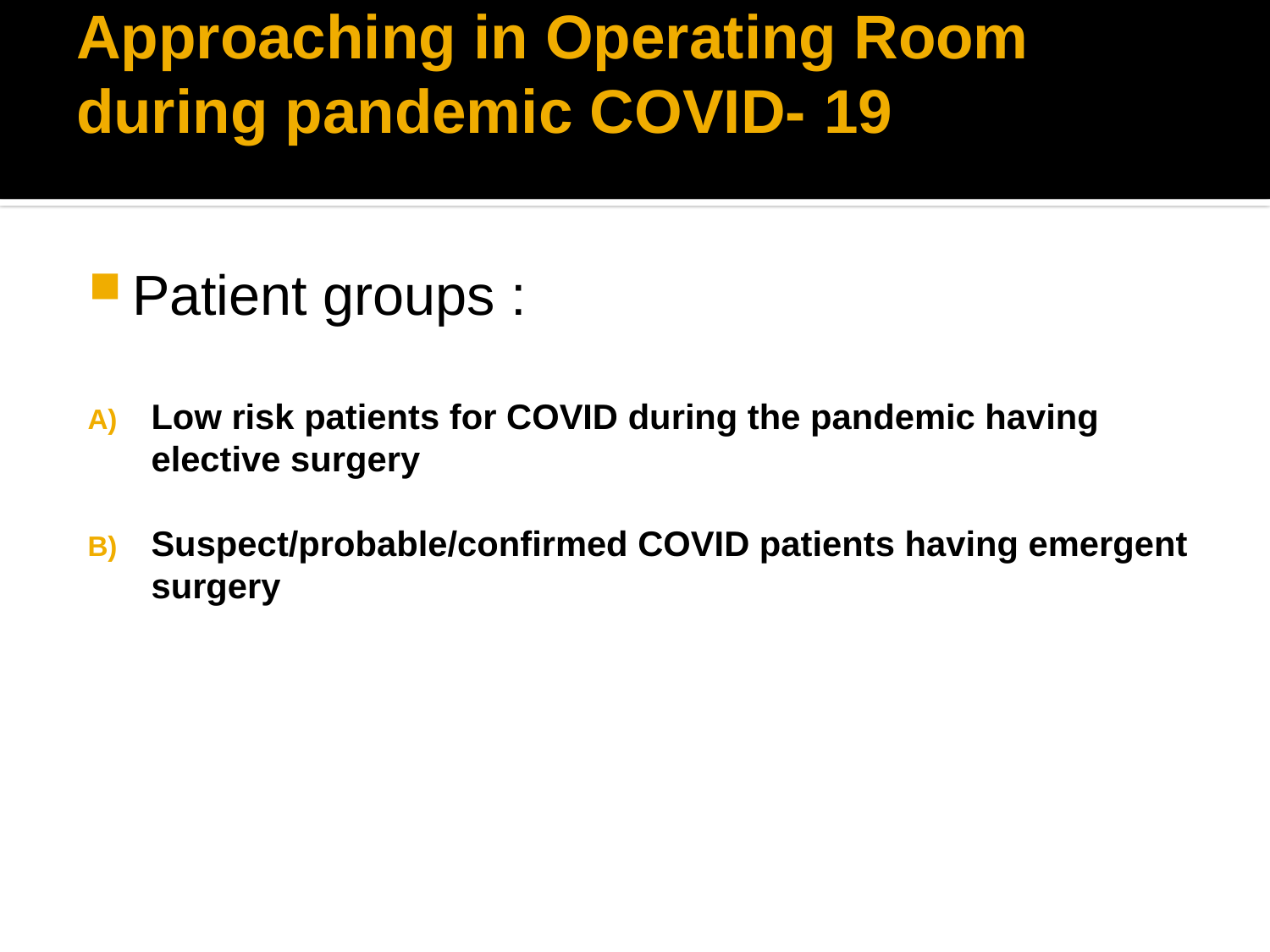

# Approaching in Operating Room during pandemic COVID- 19
Patient groups :

Low risk patients for COVID during the pandemic having elective surgery

Suspect/probable/confirmed COVID patients having emergent surgery